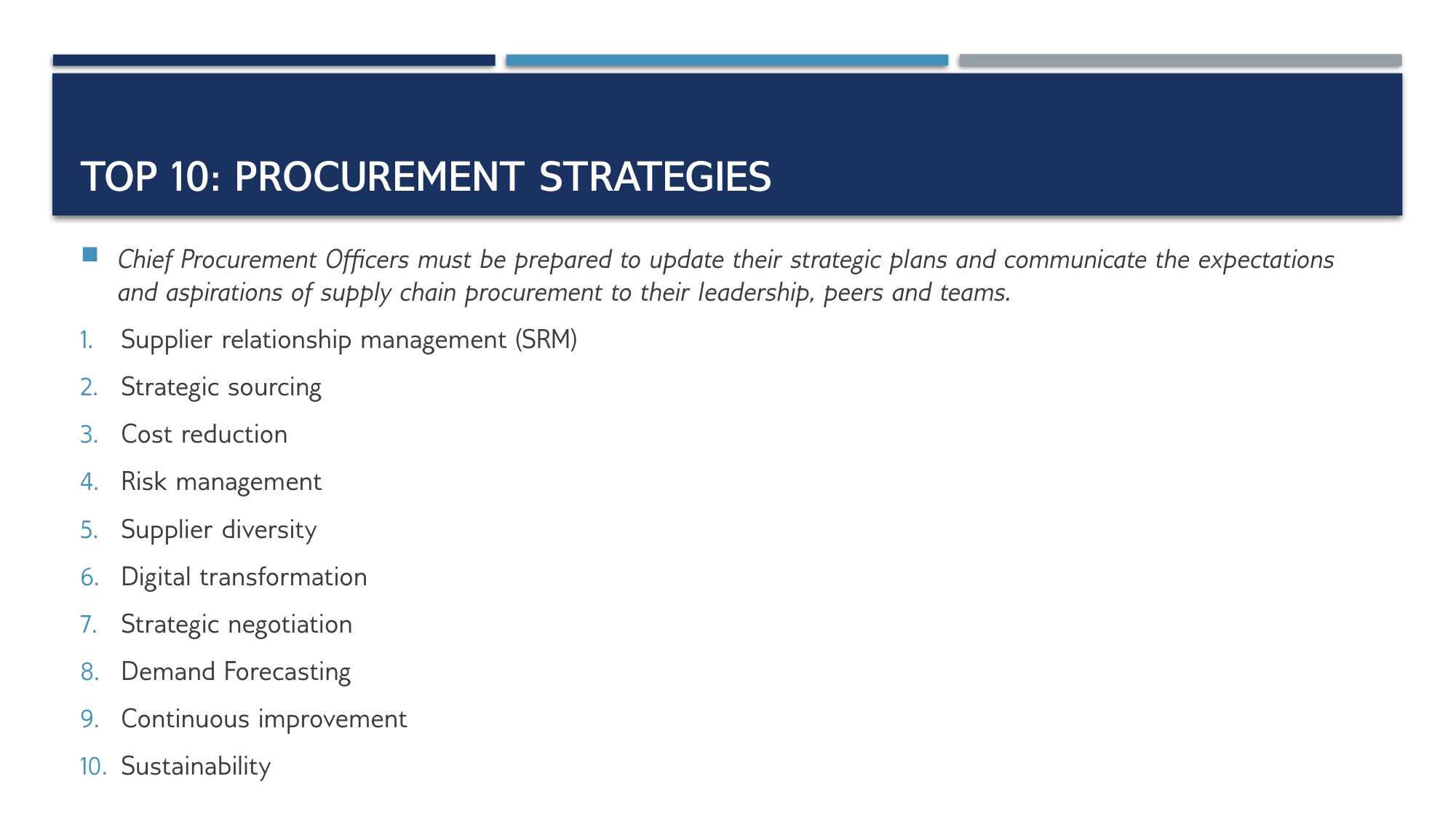

# Top 10: Procurement Strategies
Chief Procurement Officers must be prepared to update their strategic plans and communicate the expectations and aspirations of supply chain procurement to their leadership, peers and teams.
Supplier relationship management (SRM)
Strategic sourcing
Cost reduction
Risk management
Supplier diversity
Digital transformation
Strategic negotiation
Demand Forecasting
Continuous improvement
Sustainability